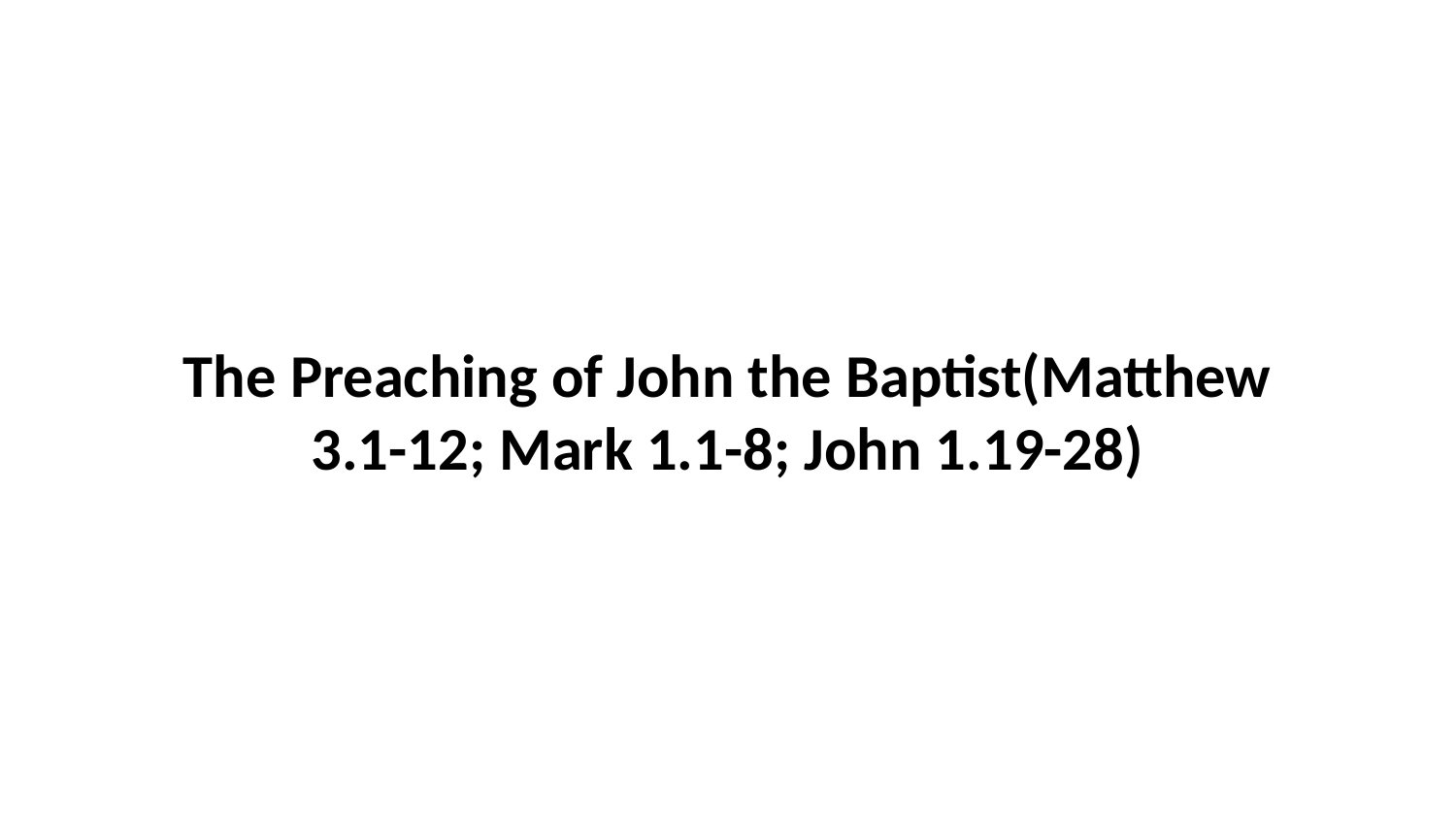

The Preaching of John the Baptist(Matthew 3.1-12; Mark 1.1-8; John 1.19-28)